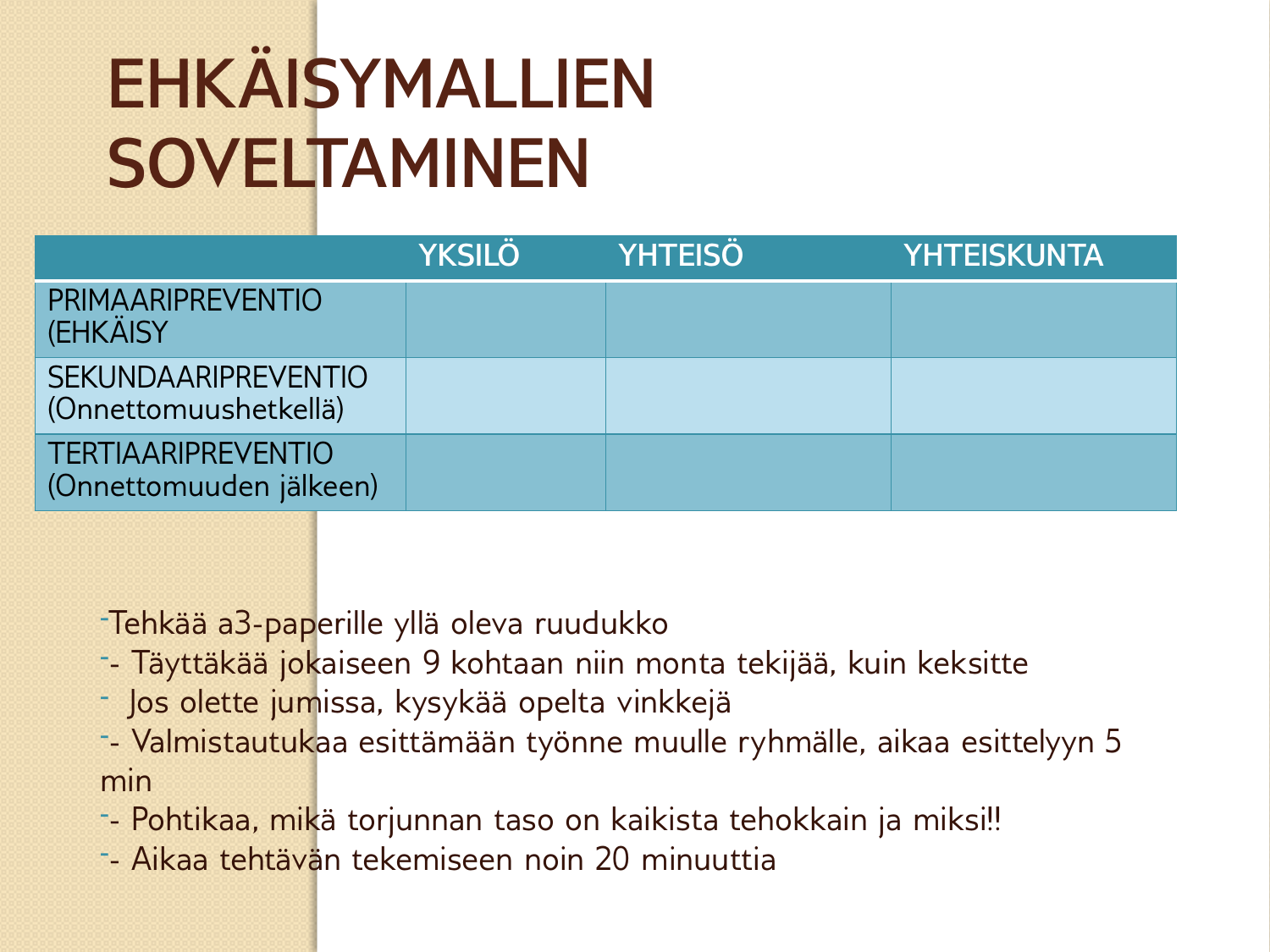

# Ehkäisymallien soveltaminen
|  | YKSILÖ | YHTEISÖ | YHTEISKUNTA |
| --- | --- | --- | --- |
| PRIMAARIPREVENTIO (EHKÄISY |  |  |  |
| SEKUNDAARIPREVENTIO (Onnettomuushetkellä) |  |  |  |
| TERTIAARIPREVENTIO (Onnettomuuden jälkeen) |  |  |  |
Tehkää a3-paperille yllä oleva ruudukko
- Täyttäkää jokaiseen 9 kohtaan niin monta tekijää, kuin keksitte
  Jos olette jumissa, kysykää opelta vinkkejä
- Valmistautukaa esittämään työnne muulle ryhmälle, aikaa esittelyyn 5 min
- Pohtikaa, mikä torjunnan taso on kaikista tehokkain ja miksi!!
- Aikaa tehtävän tekemiseen noin 20 minuuttia